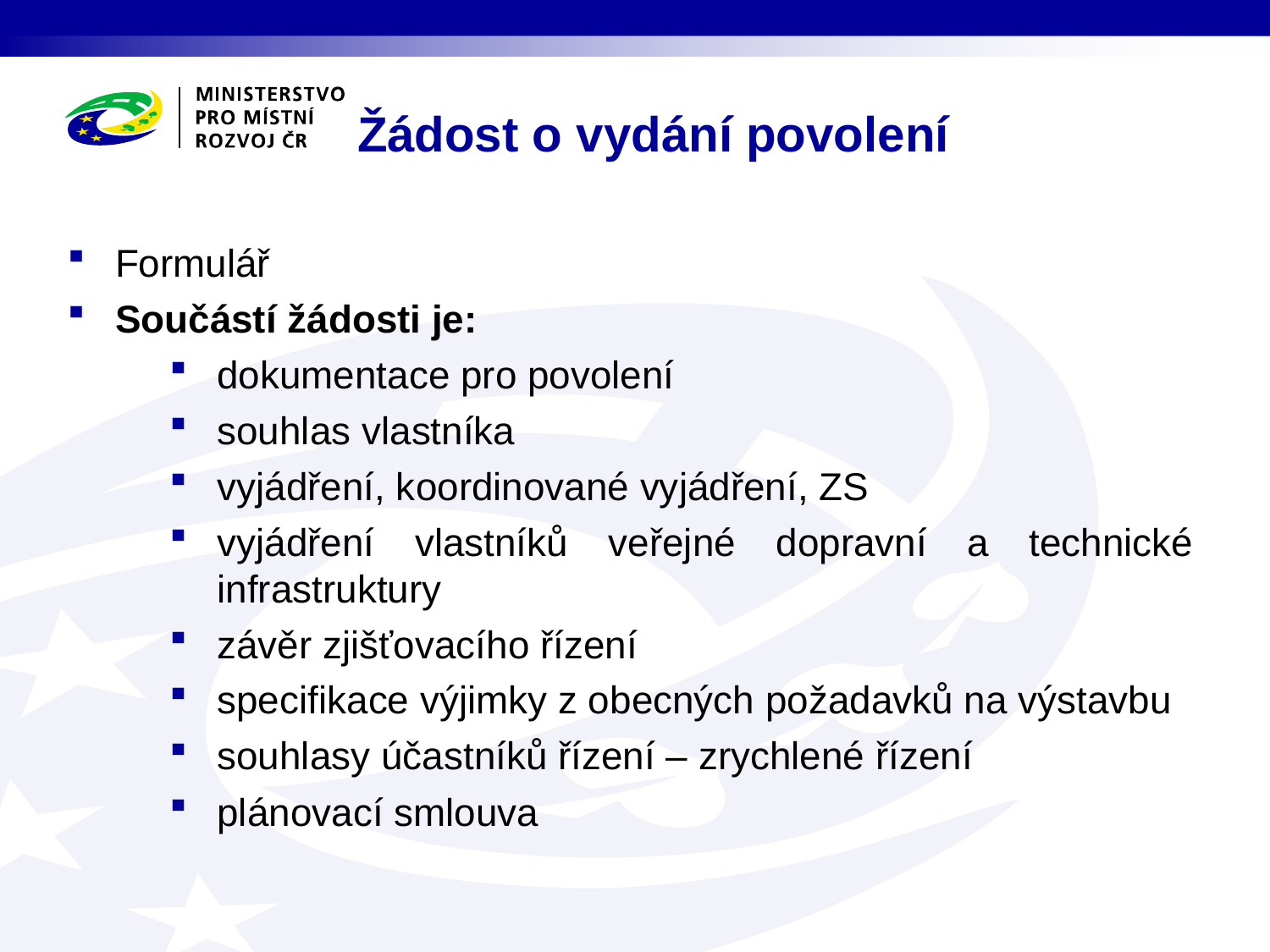

# Žádost o vydání povolení

Formulář
Součástí žádosti je:
dokumentace pro povolení
souhlas vlastníka
vyjádření, koordinované vyjádření, ZS
vyjádření vlastníků veřejné dopravní a technické infrastruktury
závěr zjišťovacího řízení
specifikace výjimky z obecných požadavků na výstavbu
souhlasy účastníků řízení – zrychlené řízení
plánovací smlouva